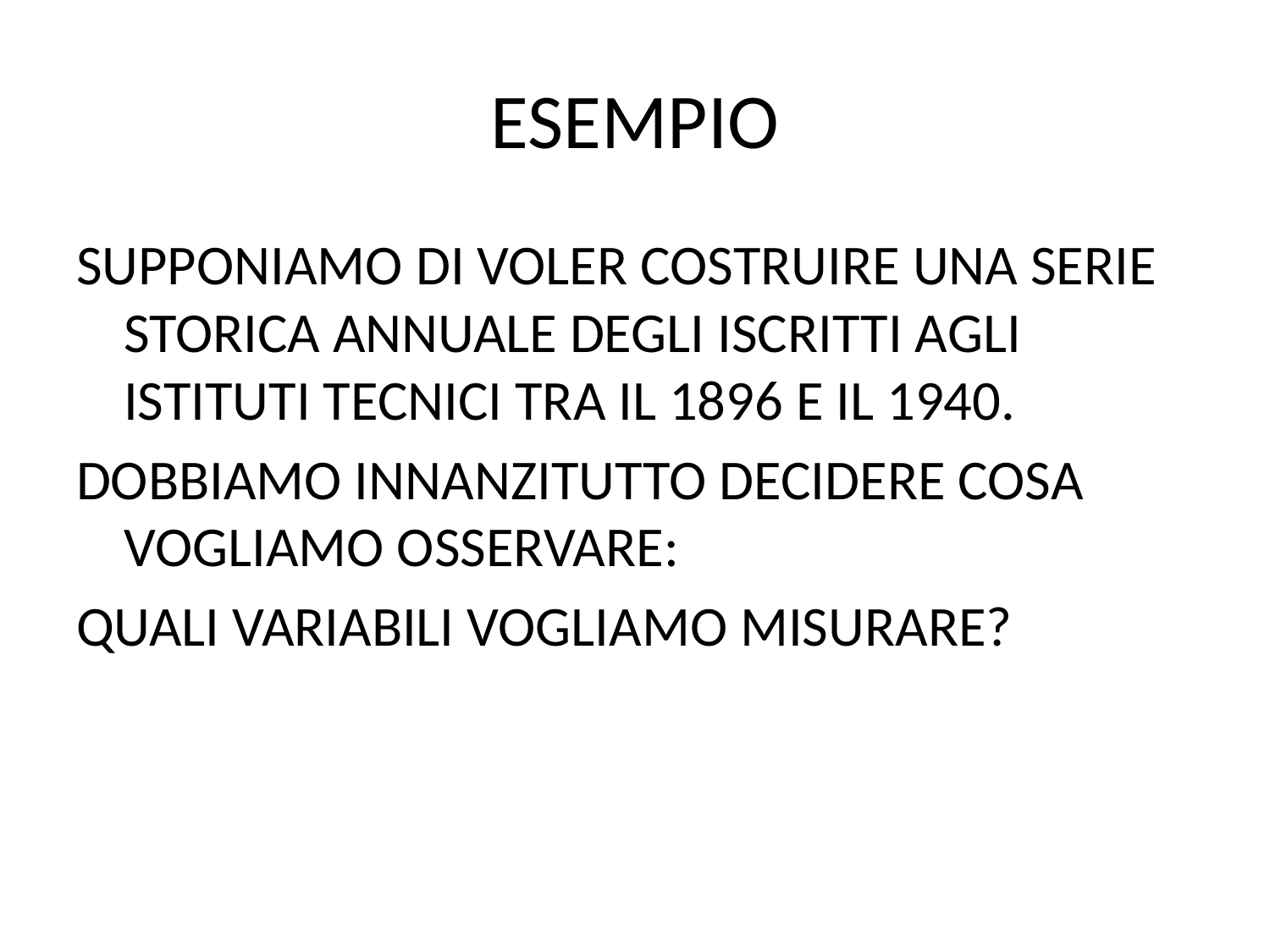

# ESEMPIO
SUPPONIAMO DI VOLER COSTRUIRE UNA SERIE STORICA ANNUALE DEGLI ISCRITTI AGLI ISTITUTI TECNICI TRA IL 1896 E IL 1940.
DOBBIAMO INNANZITUTTO DECIDERE COSA VOGLIAMO OSSERVARE:
QUALI VARIABILI VOGLIAMO MISURARE?